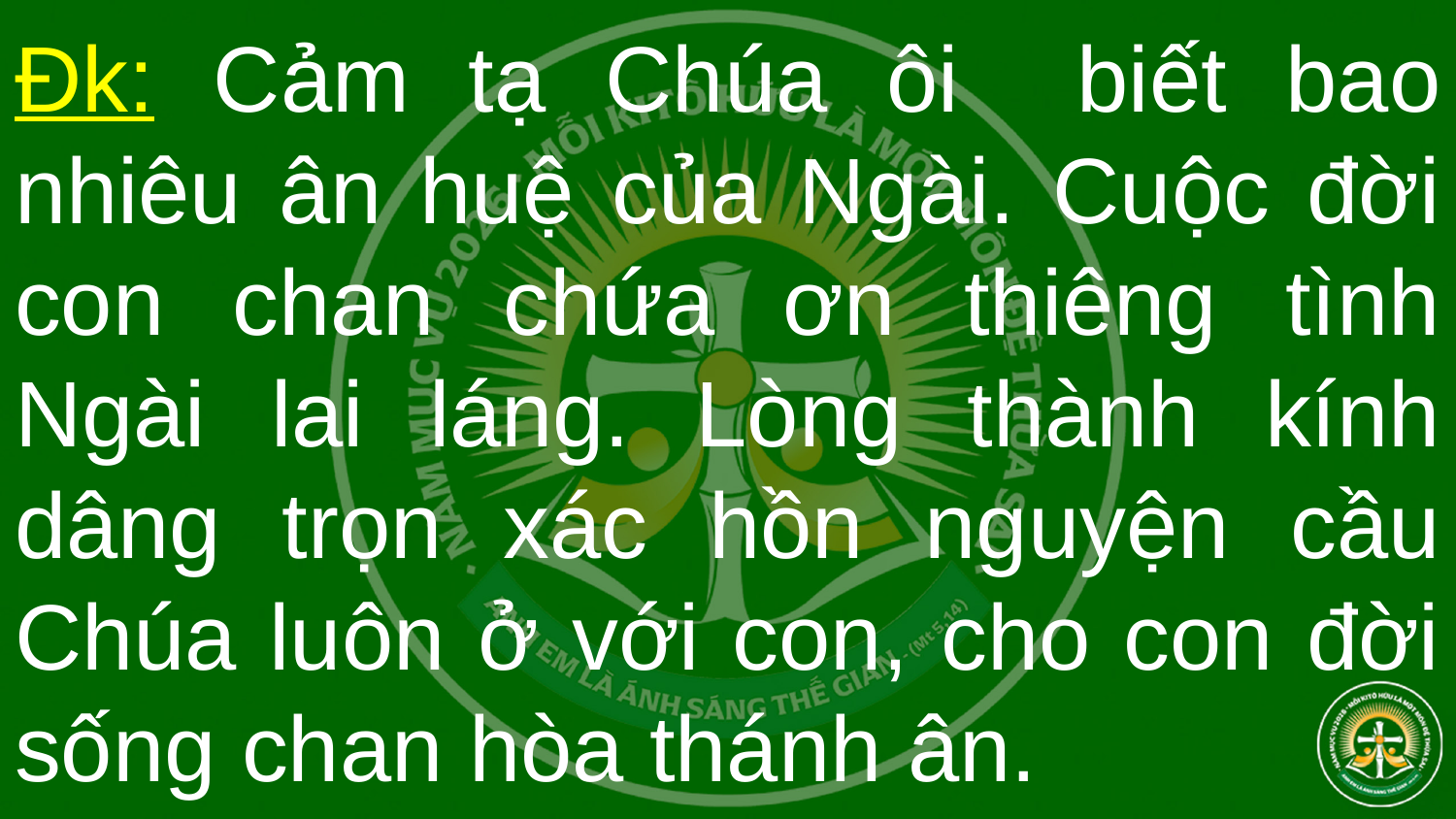

# Đk: Cảm tạ Chúa ôi  biết bao nhiêu ân huệ của Ngài. Cuộc đời con chan chứa ơn thiêng tình Ngài lai láng. Lòng thành kính dâng trọn xác hồn nguyện cầu Chúa luôn ở với con, cho con đời sống chan hòa thánh ân.